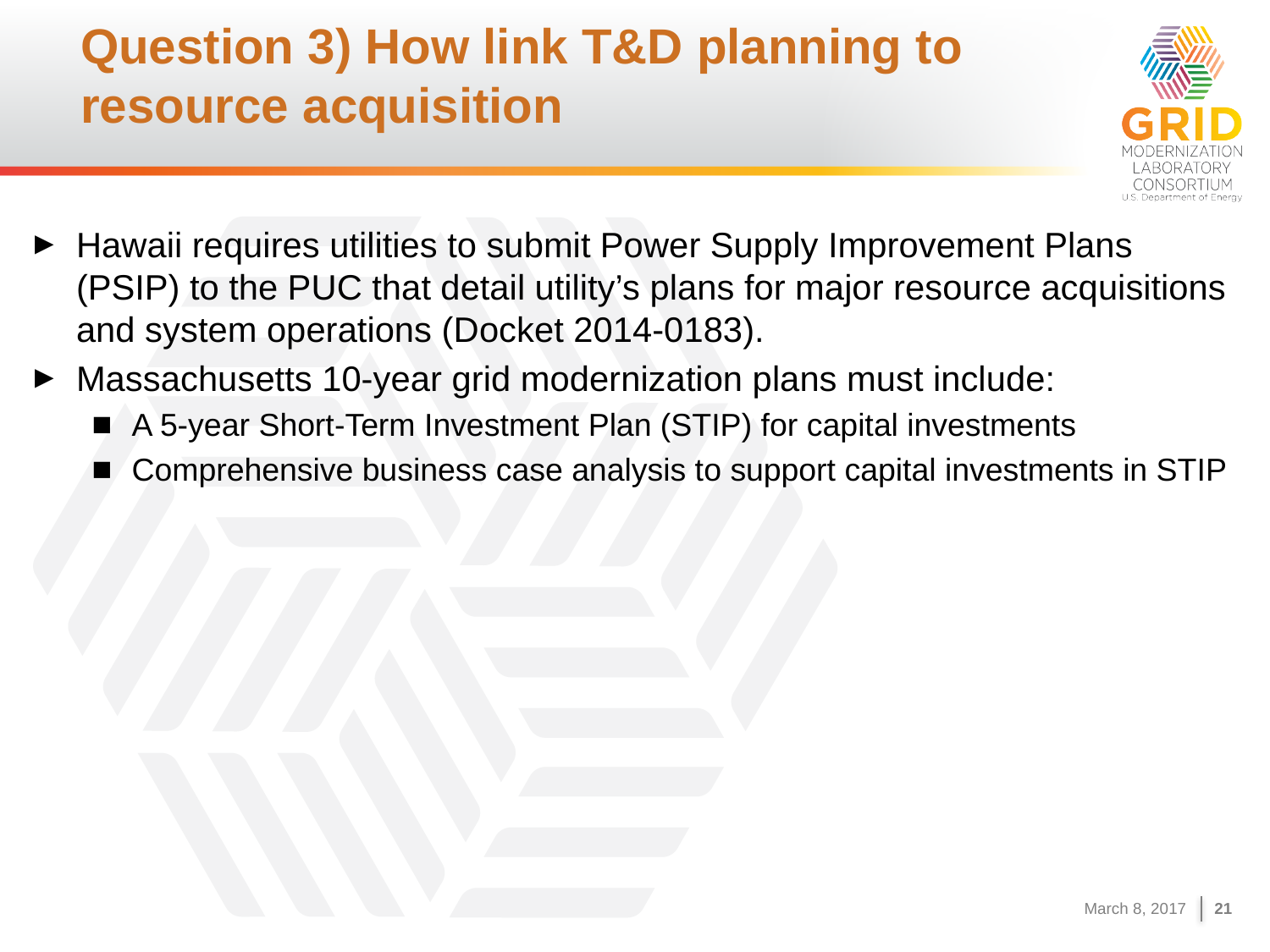

# Question 3) How link T&D planning to resource acquisition
Hawaii requires utilities to submit Power Supply Improvement Plans (PSIP) to the PUC that detail utility’s plans for major resource acquisitions and system operations (Docket 2014-0183).
Massachusetts 10-year grid modernization plans must include:
A 5-year Short-Term Investment Plan (STIP) for capital investments
Comprehensive business case analysis to support capital investments in STIP